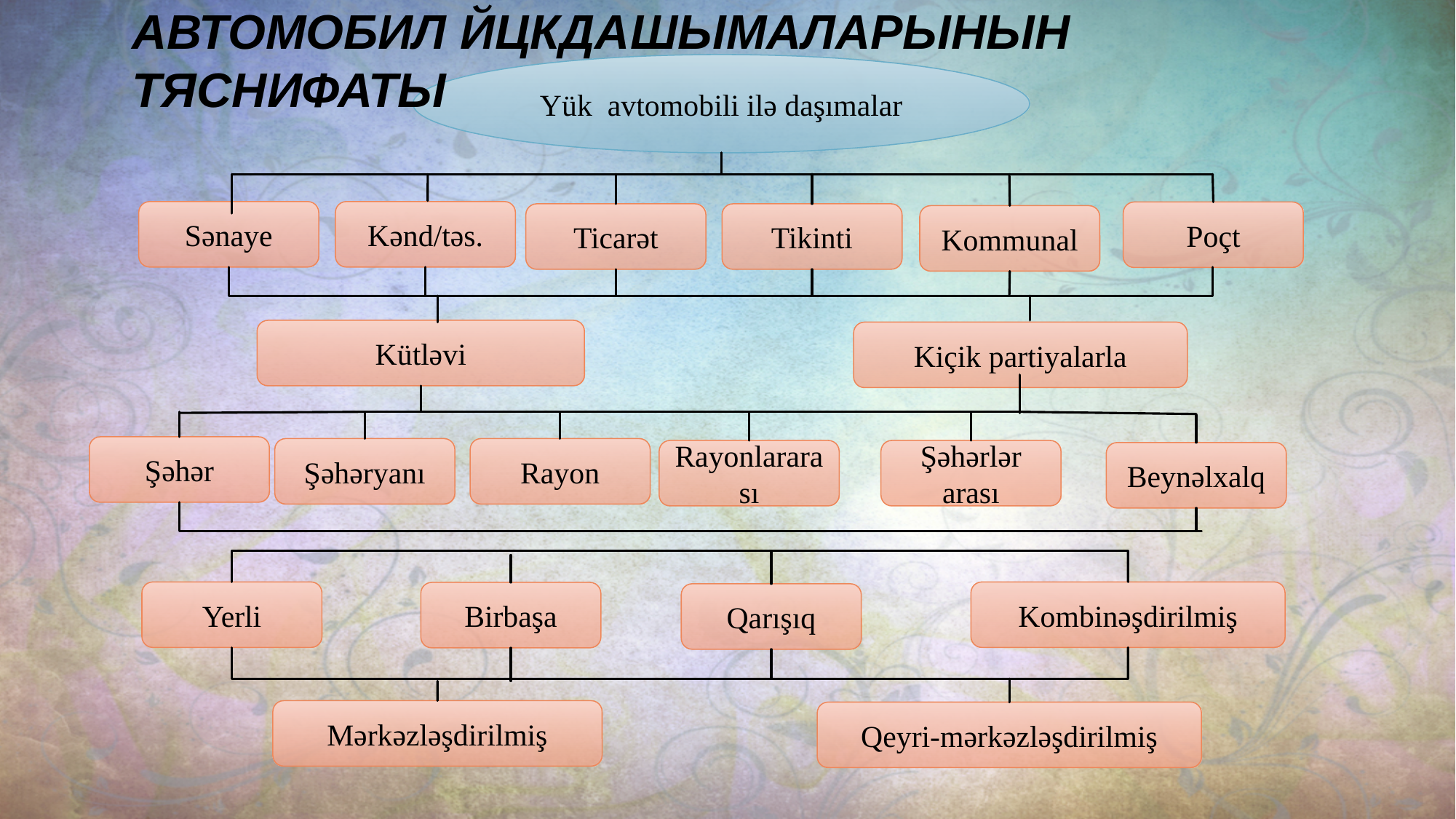

Автомобил йцкдашымаларынын тяснифаты
Yük  avtomobili ilə daşımalar
Sənaye
Kənd/təs.
Poçt
Ticarət
Tikinti
Kommunal
Kütləvi
Kiçik partiyalarla
Şəhər
Şəhəryanı
Rayon
Şəhərlər arası
Rayonlararası
Beynəlxalq
Yerli
Kombinəşdirilmiş
Birbaşa
Qarışıq
Mərkəzləşdirilmiş
Qeyri-mərkəzləşdirilmiş